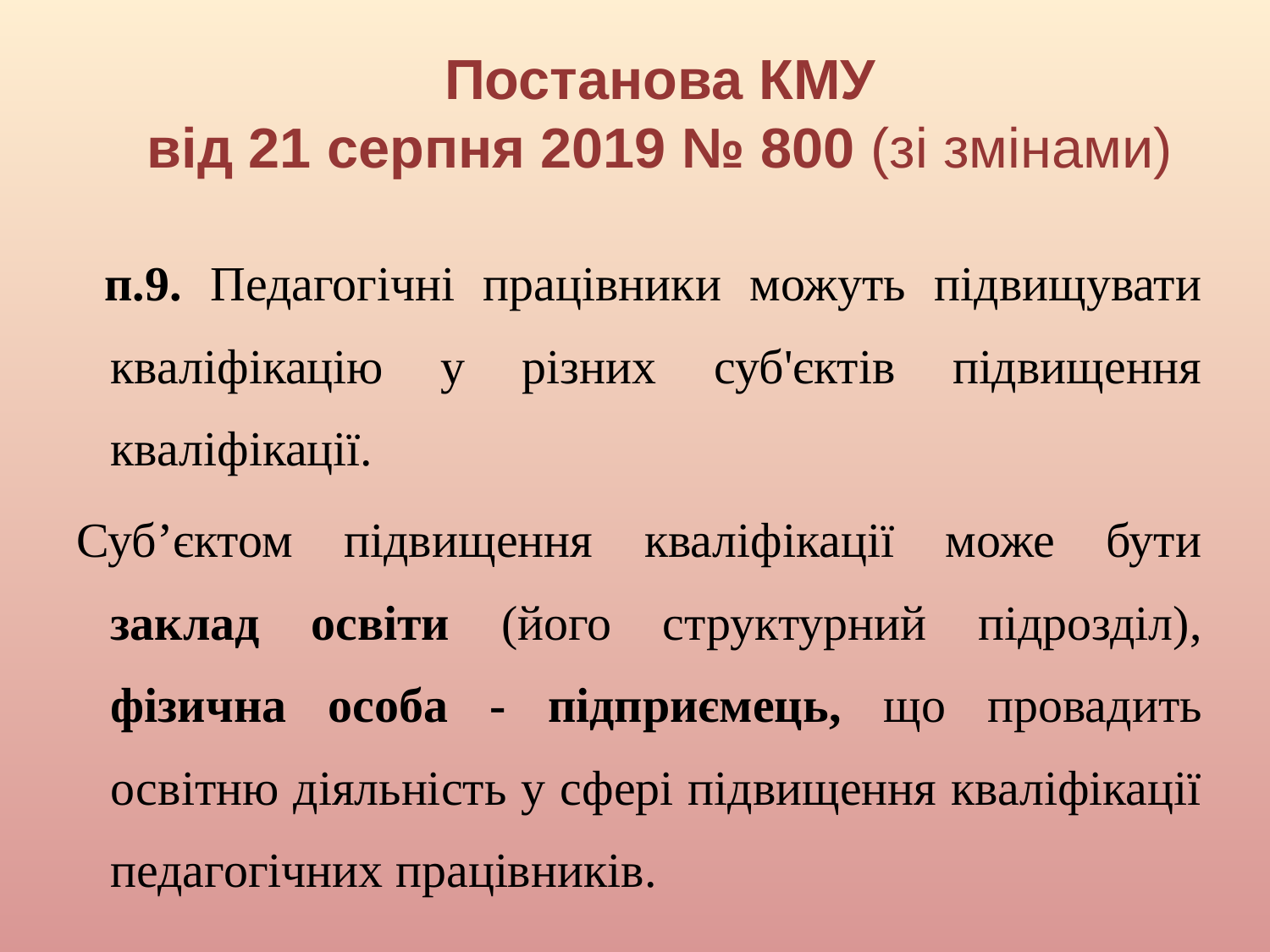

# Постанова КМУ від 21 серпня 2019 № 800 (зі змінами)
 п.9. Педагогічні працівники можуть підвищувати кваліфікацію у різних суб'єктів підвищення кваліфікації.
Суб’єктом підвищення кваліфікації може бути заклад освіти (його структурний підрозділ), фізична особа - підприємець, що провадить освітню діяльність у сфері підвищення кваліфікації педагогічних працівників.